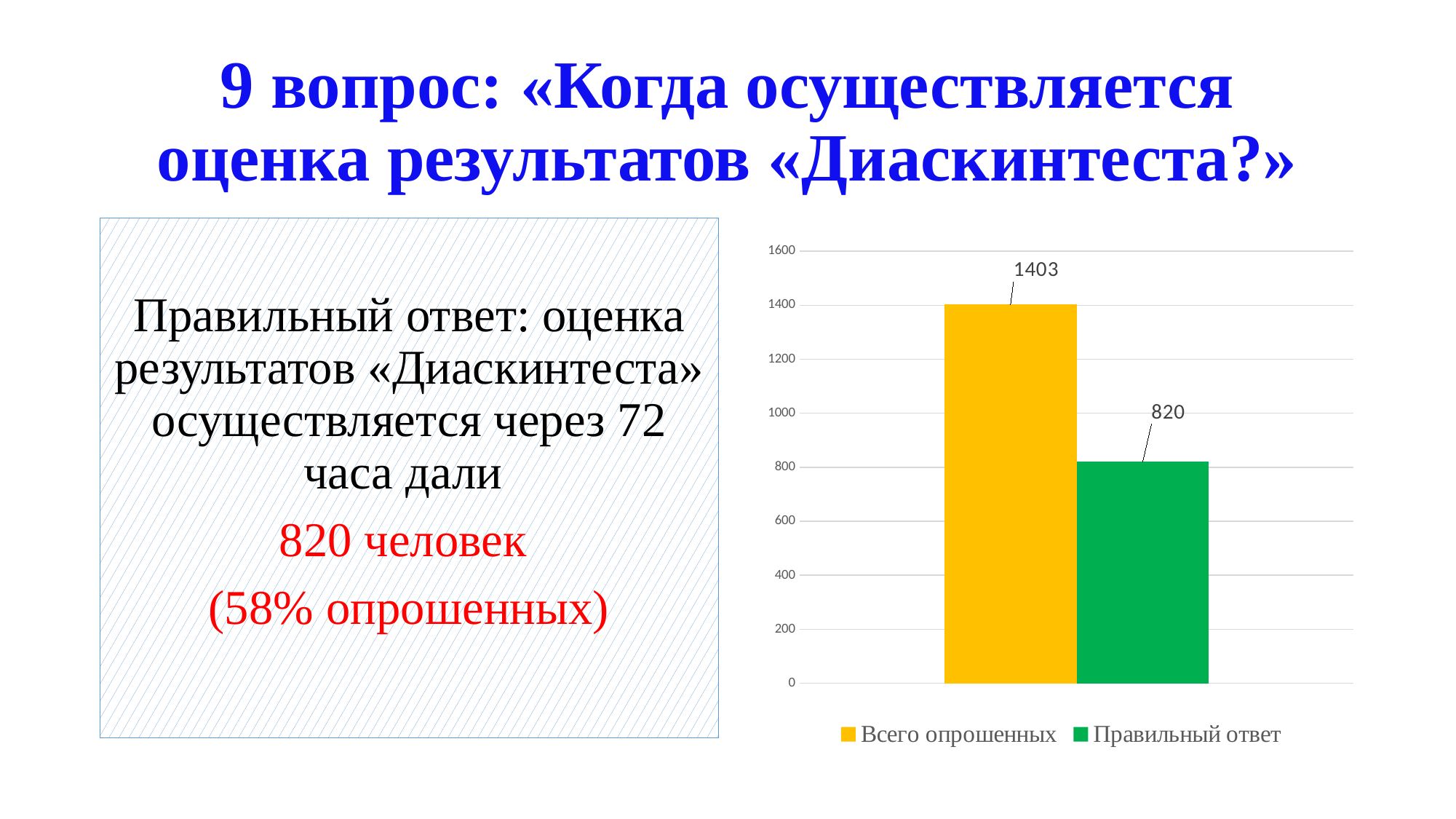

# 9 вопрос: «Когда осуществляется оценка результатов «Диаскинтеста?»

Правильный ответ: оценка результатов «Диаскинтеста» осуществляется через 72 часа дали
820 человек
(58% опрошенных)

### Chart

| Category |
|---|

### Chart

| Category | Всего опрошенных | Правильный ответ |
|---|---|---|
| Категория 1 | 1403.0 | 820.0 |